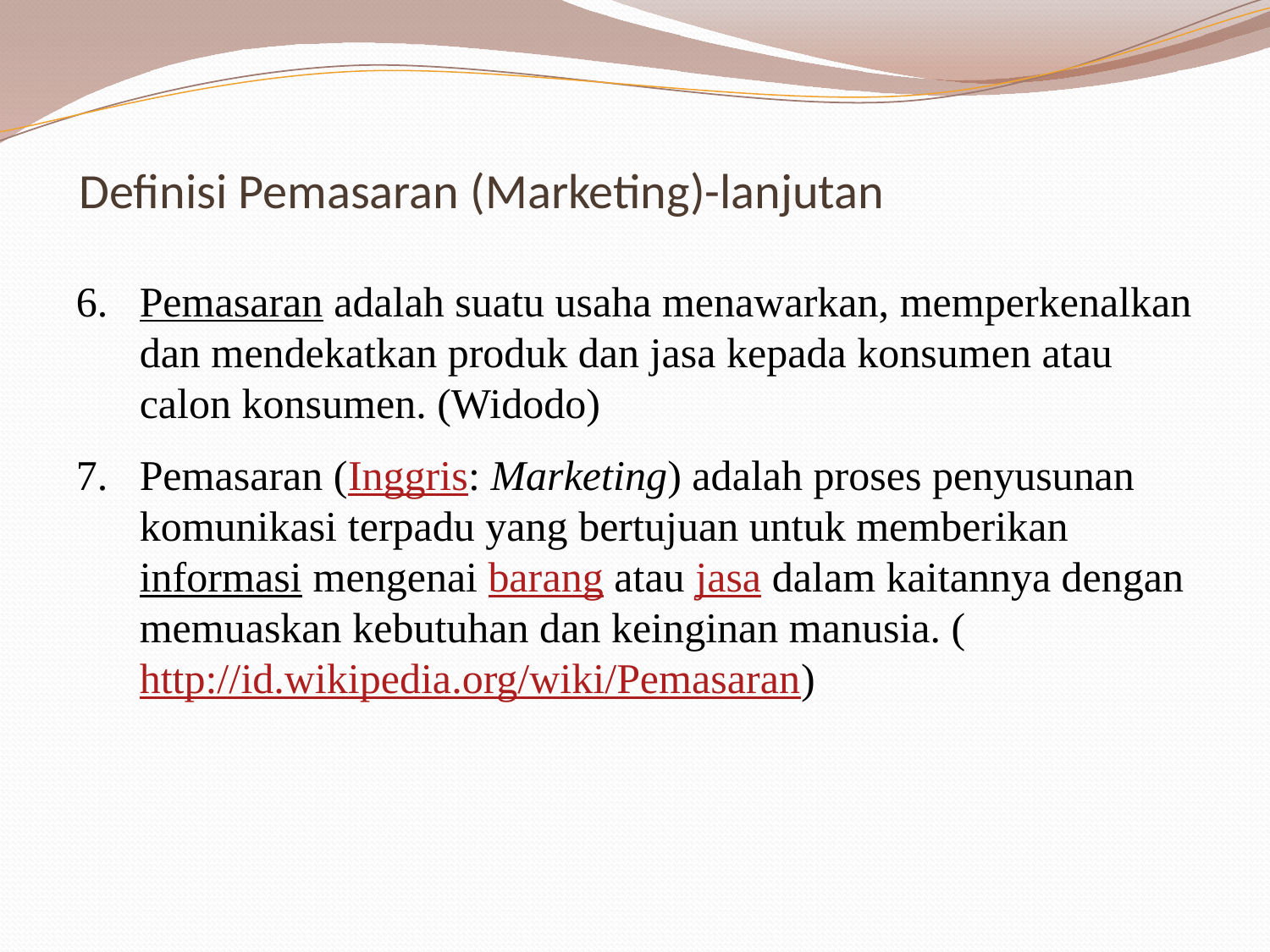

# Definisi Pemasaran (Marketing)-lanjutan
Pemasaran adalah suatu usaha menawarkan, memperkenalkan dan mendekatkan produk dan jasa kepada konsumen atau calon konsumen. (Widodo)
Pemasaran (Inggris: Marketing) adalah proses penyusunan komunikasi terpadu yang bertujuan untuk memberikan informasi mengenai barang atau jasa dalam kaitannya dengan memuaskan kebutuhan dan keinginan manusia. (http://id.wikipedia.org/wiki/Pemasaran)